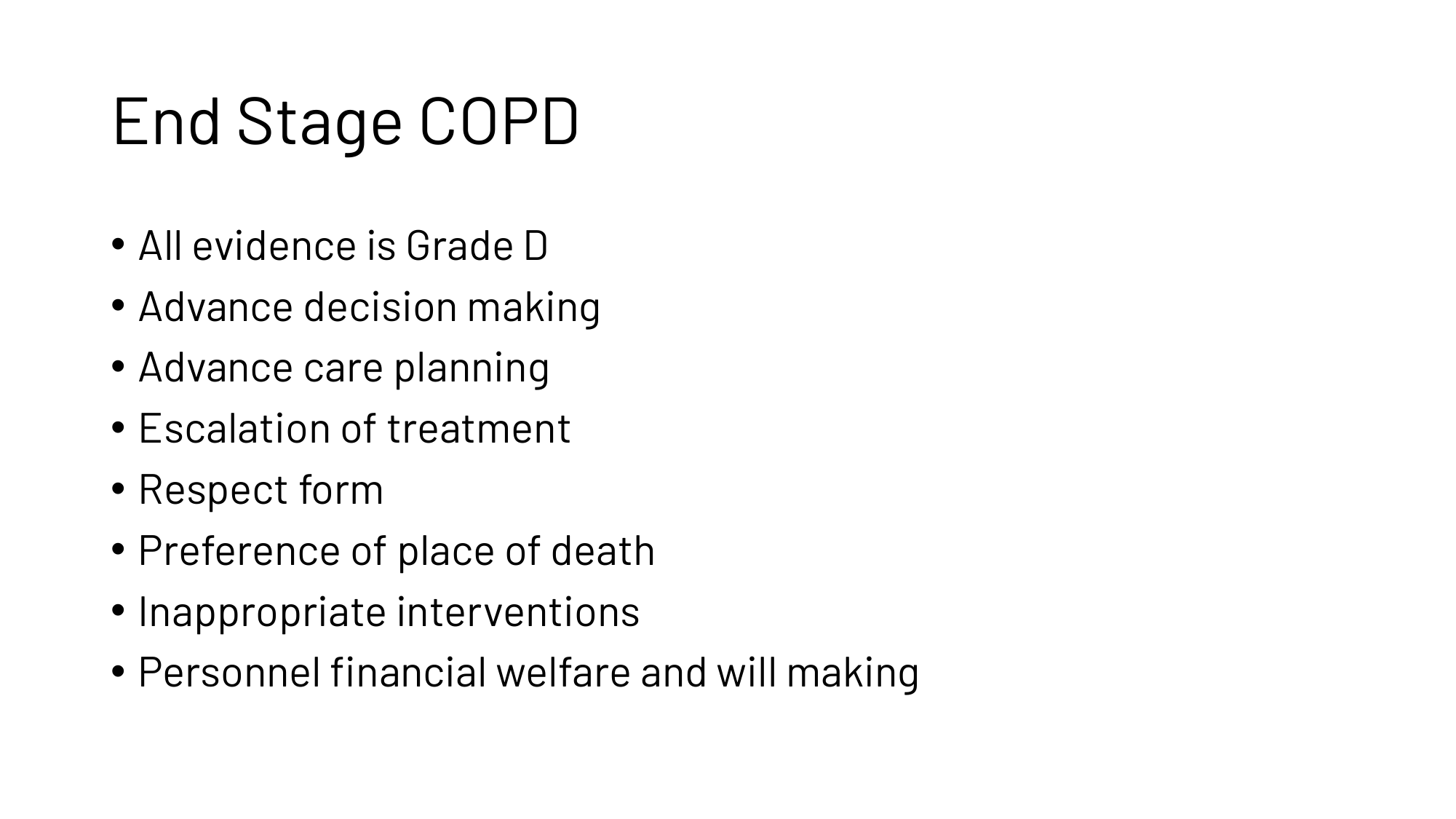

# End Stage COPD
All evidence is Grade D
Advance decision making
Advance care planning
Escalation of treatment
Respect form
Preference of place of death
Inappropriate interventions
Personnel financial welfare and will making